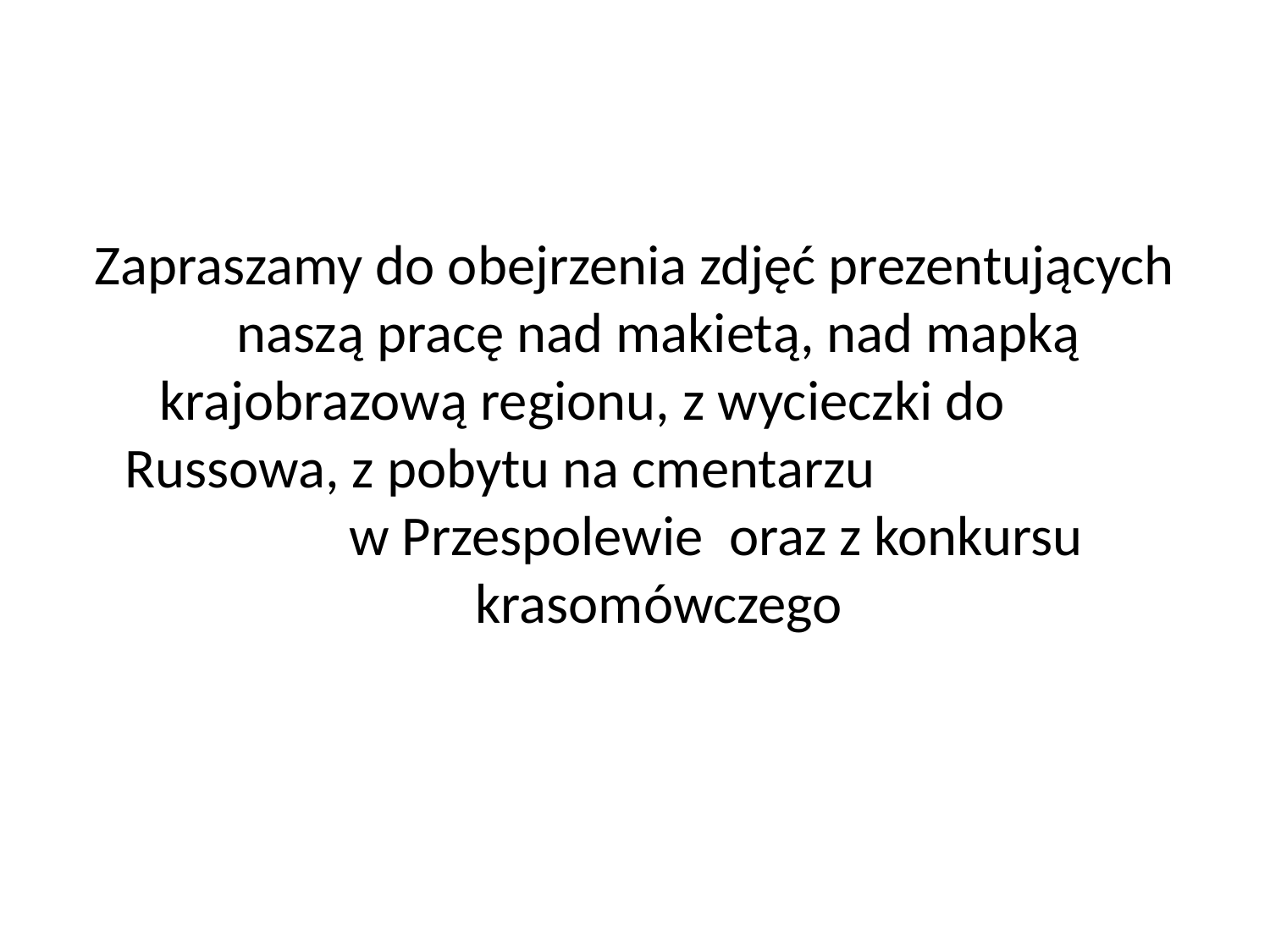

Zapraszamy do obejrzenia zdjęć prezentujących naszą pracę nad makietą, nad mapką krajobrazową regionu, z wycieczki do             Russowa, z pobytu na cmentarzu                                   w Przespolewie  oraz z konkursu krasomówczego